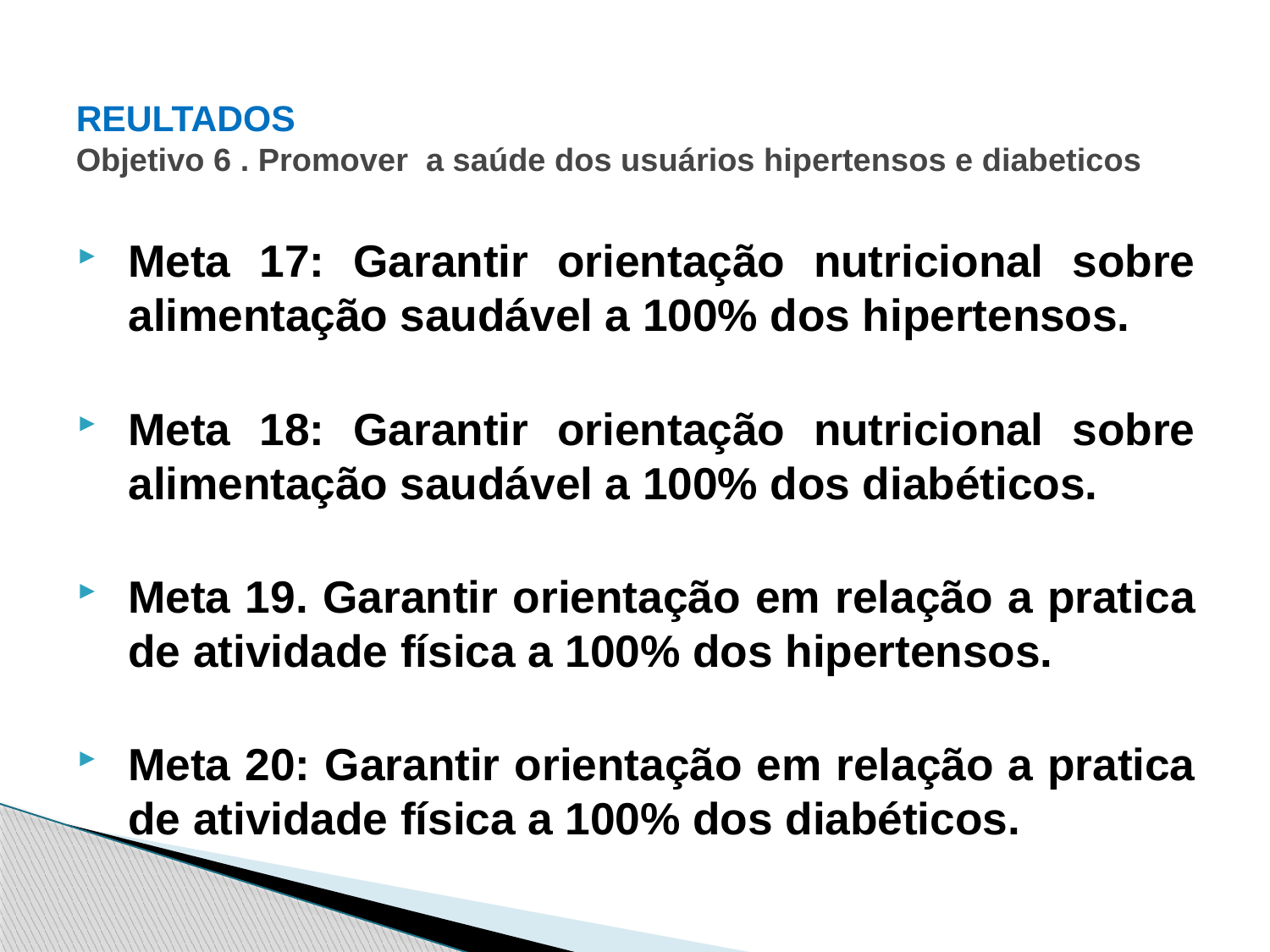

# REULTADOS Objetivo 6 . Promover  a saúde dos usuários hipertensos e diabeticos
Meta 17: Garantir orientação nutricional sobre alimentação saudável a 100% dos hipertensos.

Meta 18: Garantir orientação nutricional sobre alimentação saudável a 100% dos diabéticos.

Meta 19. Garantir orientação em relação a pratica de atividade física a 100% dos hipertensos.

Meta 20: Garantir orientação em relação a pratica de atividade física a 100% dos diabéticos.